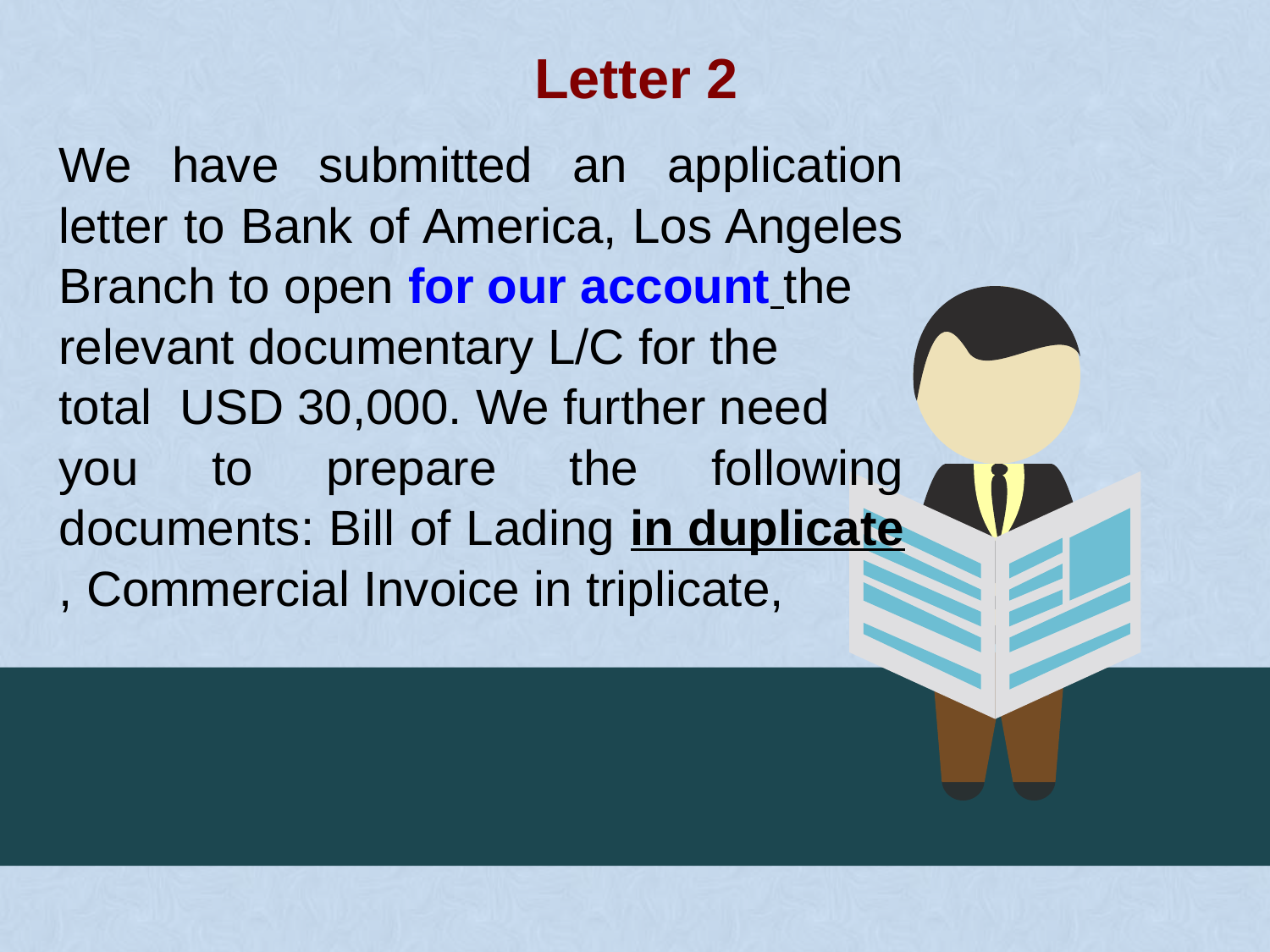

Letter 2

| We have submitted an application letter to Bank of America, Los Angeles Branch to open for our account the relevant documentary L/C for the total USD 30,000. We further need you to prepare the following documents: Bill of Lading in duplicate, Commercial Invoice in triplicate, |
| --- |